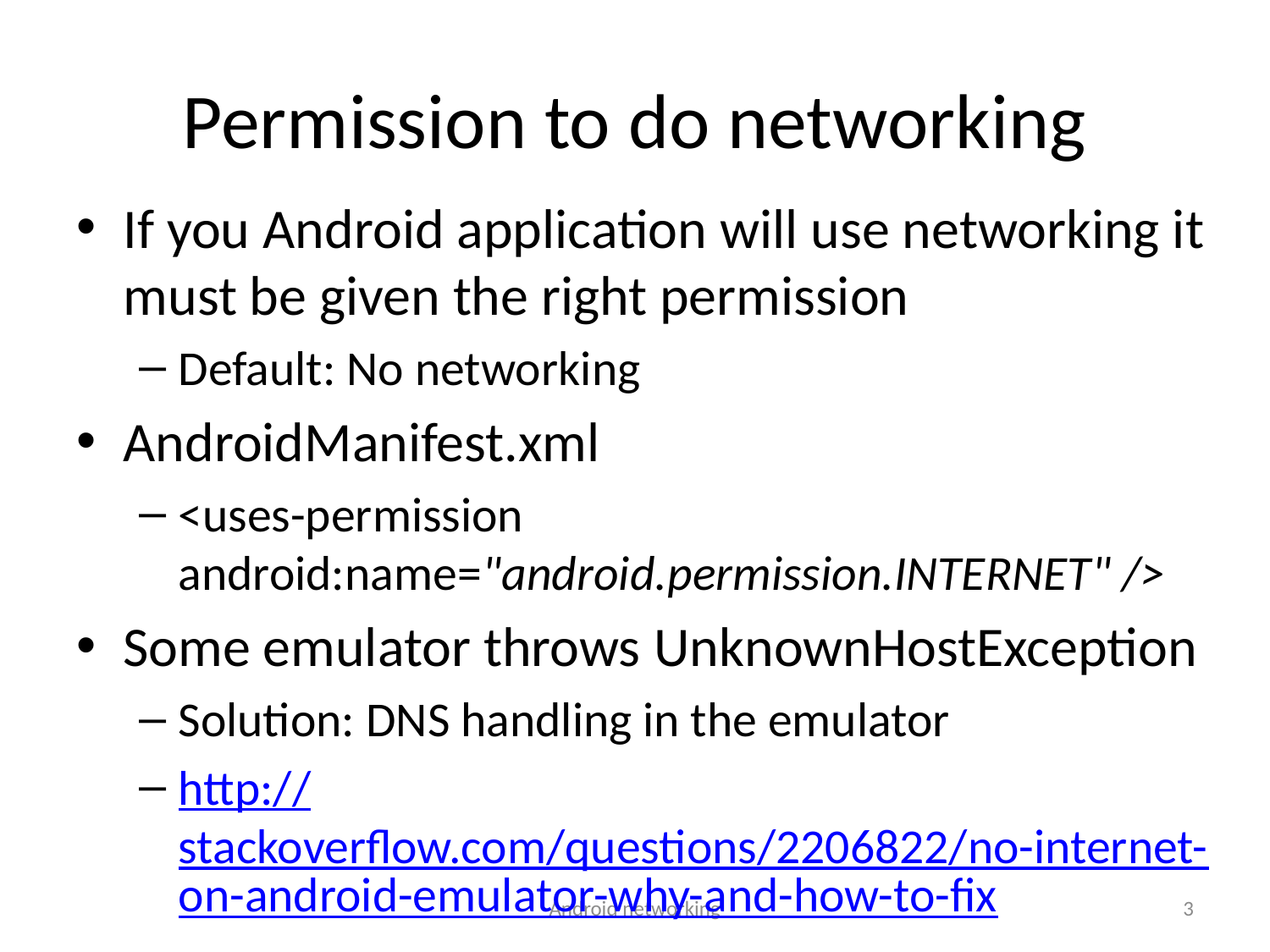

# Permission to do networking
If you Android application will use networking it must be given the right permission
Default: No networking
AndroidManifest.xml
<uses-permission android:name="android.permission.INTERNET" />
Some emulator throws UnknownHostException
Solution: DNS handling in the emulator
http://stackoverflow.com/questions/2206822/no-internet-on-android-emulator-why-and-how-to-fix

Android networking
3